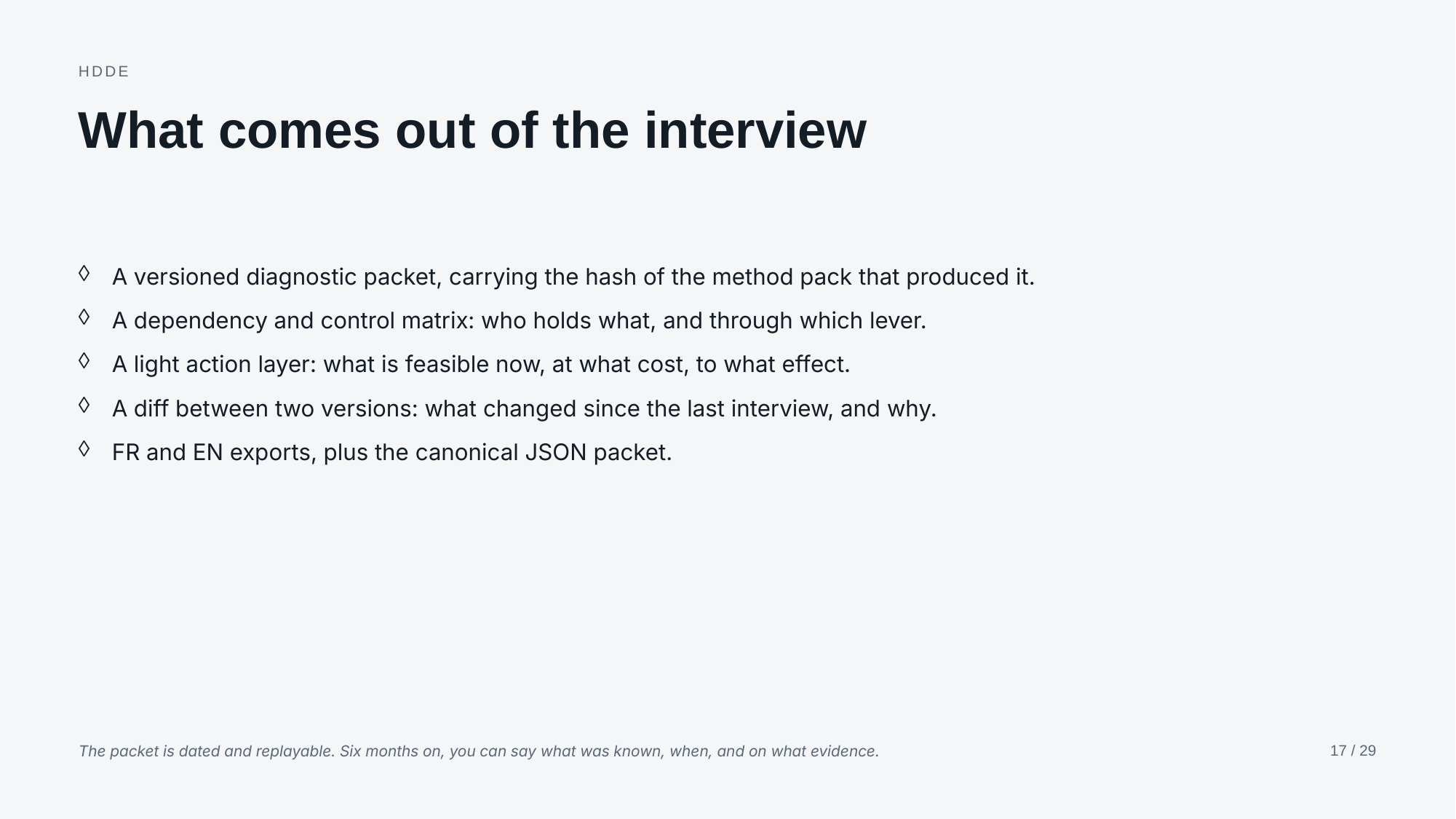

HDDE
What comes out of the interview
A versioned diagnostic packet, carrying the hash of the method pack that produced it.
A dependency and control matrix: who holds what, and through which lever.
A light action layer: what is feasible now, at what cost, to what effect.
A diff between two versions: what changed since the last interview, and why.
FR and EN exports, plus the canonical JSON packet.
The packet is dated and replayable. Six months on, you can say what was known, when, and on what evidence.
17 / 29